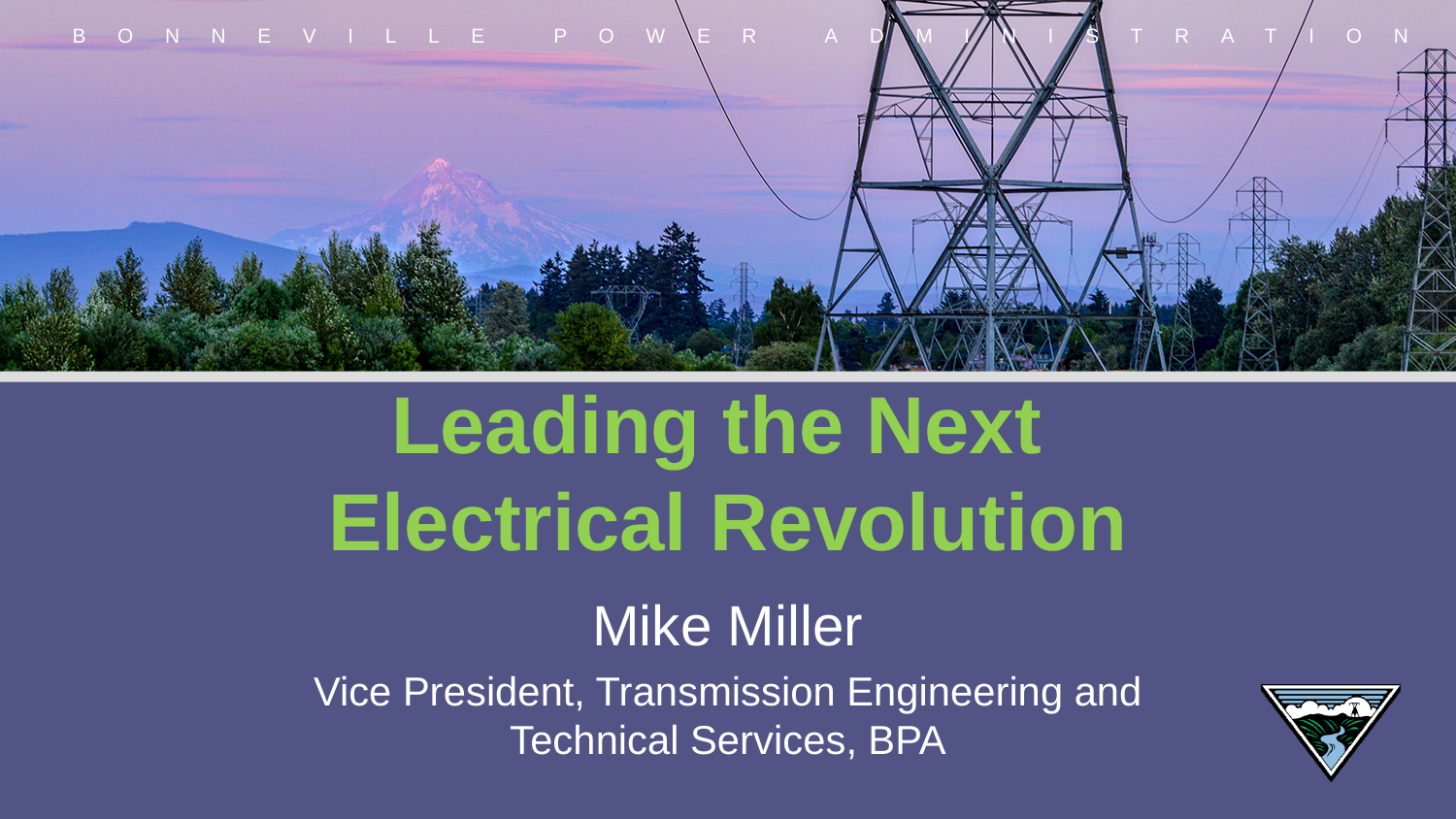

# Leading the Next Electrical Revolution
Mike Miller
Vice President, Transmission Engineering and Technical Services, BPA